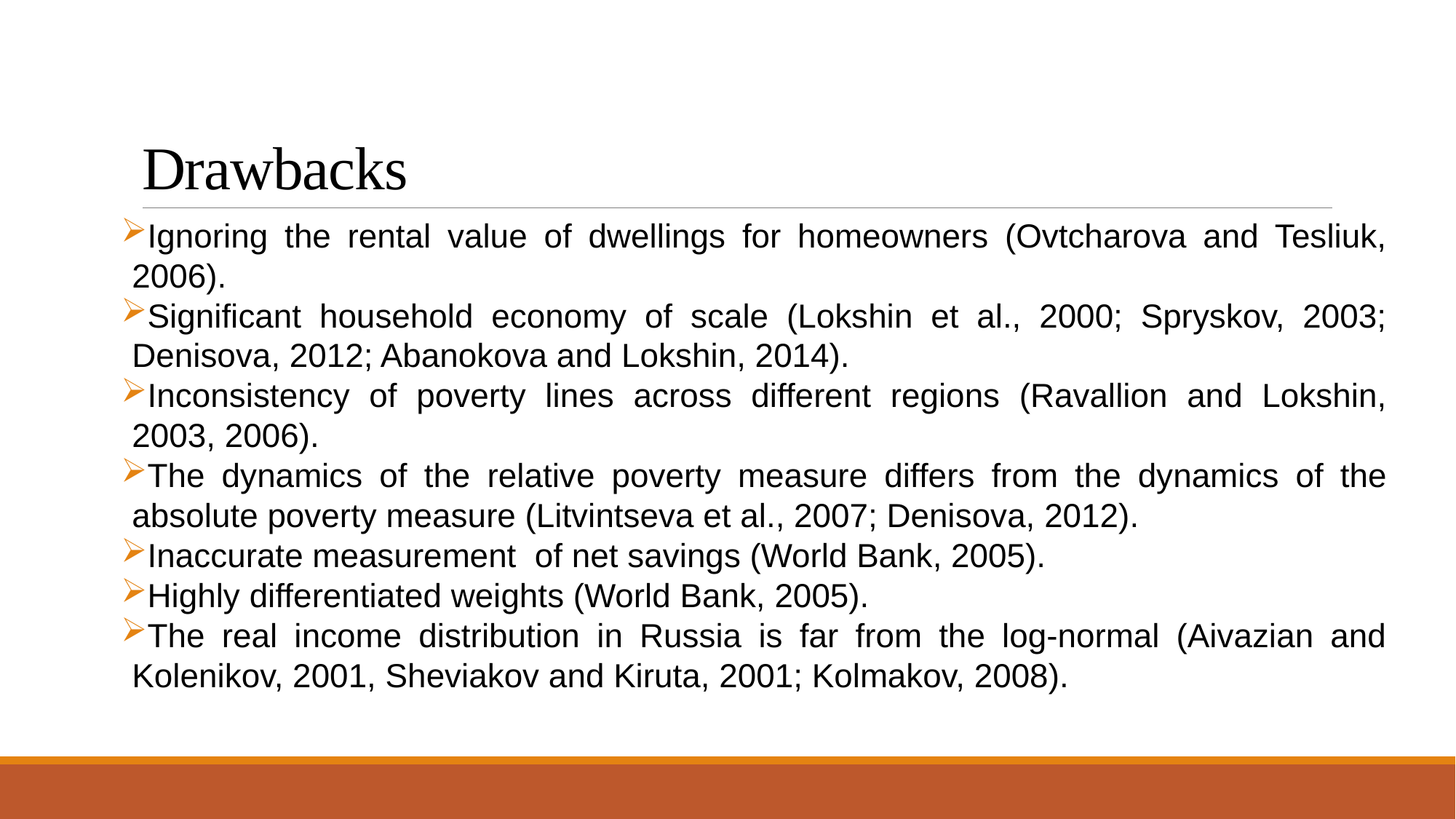

# Drawbacks
Ignoring the rental value of dwellings for homeowners (Ovtcharova and Tesliuk, 2006).
Significant household economy of scale (Lokshin et al., 2000; Spryskov, 2003; Denisova, 2012; Abanokova and Lokshin, 2014).
Inconsistency of poverty lines across different regions (Ravallion and Lokshin, 2003, 2006).
The dynamics of the relative poverty measure differs from the dynamics of the absolute poverty measure (Litvintseva et al., 2007; Denisova, 2012).
Inaccurate measurement  of net savings (World Bank, 2005).
Highly differentiated weights (World Bank, 2005).
The real income distribution in Russia is far from the log-normal (Aivazian and Kolenikov, 2001, Sheviakov and Kiruta, 2001; Kolmakov, 2008).